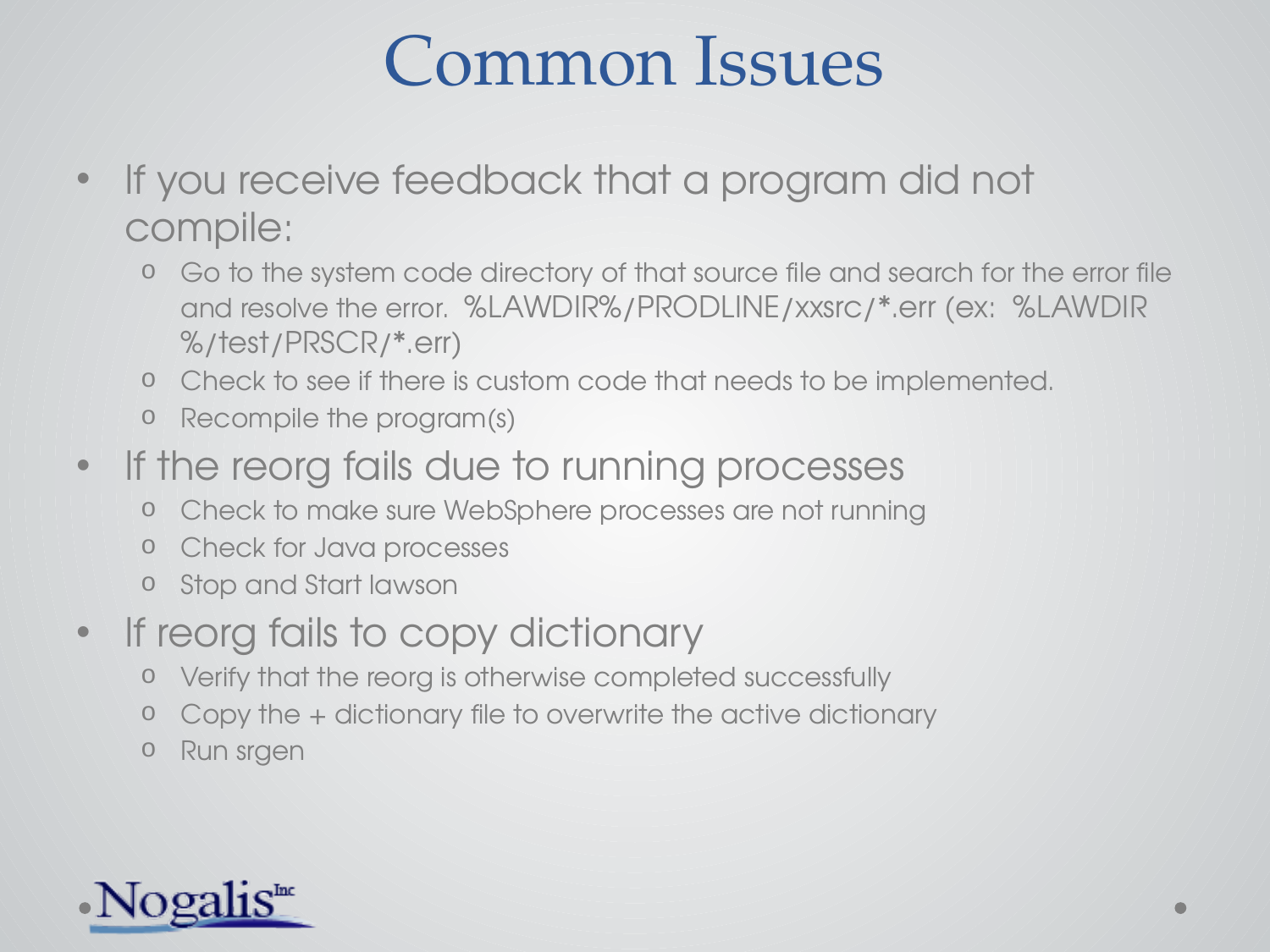

# Common Issues
If you receive feedback that a program did not compile:
Go to the system code directory of that source file and search for the error file and resolve the error.  %LAWDIR%/PRODLINE/xxsrc/*.err (ex:  %LAWDIR%/test/PRSCR/*.err)
Check to see if there is custom code that needs to be implemented.
Recompile the program(s)
If the reorg fails due to running processes
Check to make sure WebSphere processes are not running
Check for Java processes
Stop and Start lawson
If reorg fails to copy dictionary
Verify that the reorg is otherwise completed successfully
Copy the + dictionary file to overwrite the active dictionary
Run srgen